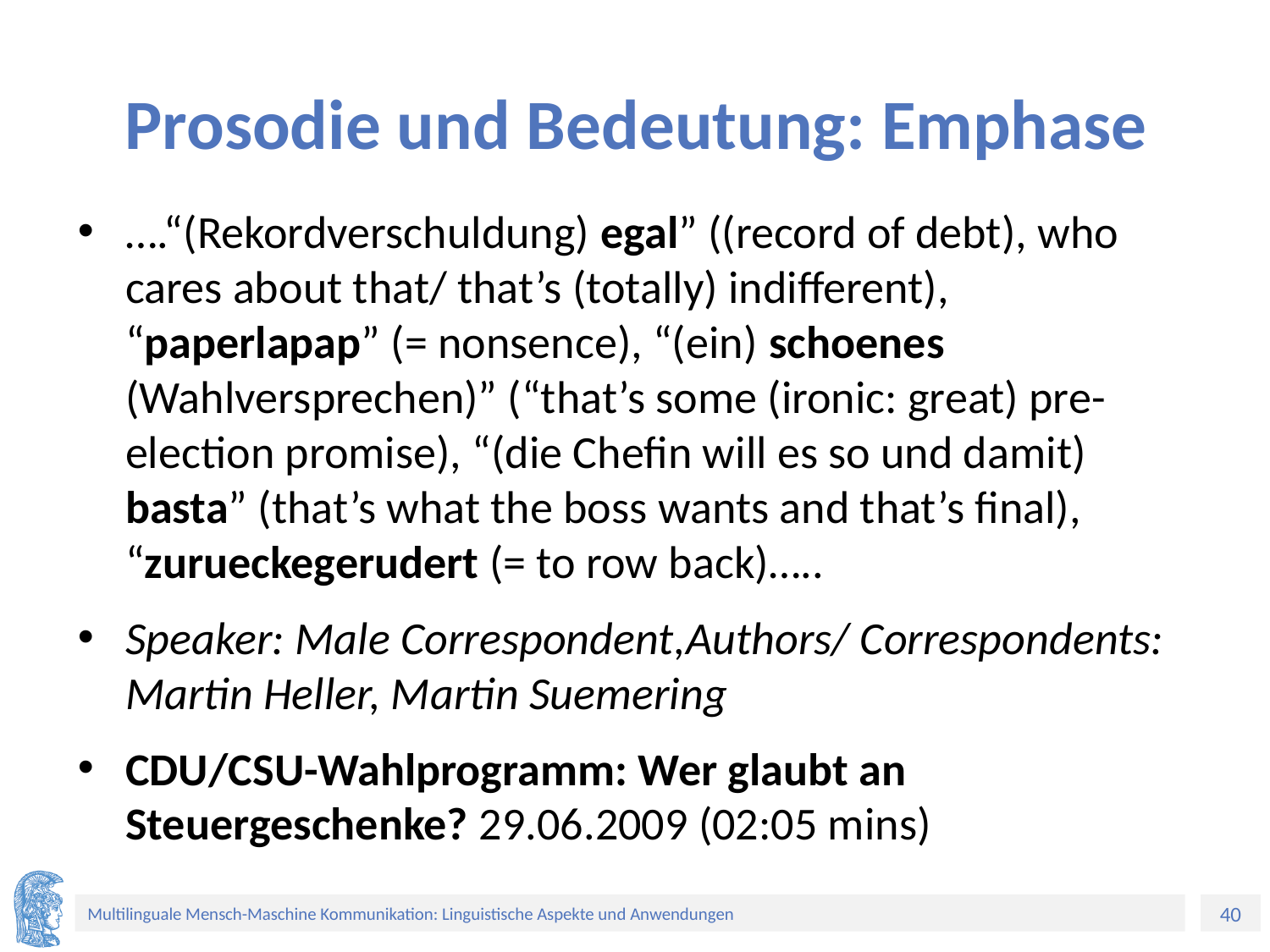

# Prosodie und Bedeutung: Emphase
….“(Rekordverschuldung) egal” ((record of debt), who cares about that/ that’s (totally) indifferent), “paperlapap” (= nonsence), “(ein) schoenes (Wahlversprechen)” (“that’s some (ironic: great) pre-election promise), “(die Chefin will es so und damit) basta” (that’s what the boss wants and that’s final), “zurueckegerudert (= to row back)…..
Speaker: Male Correspondent,Authors/ Correspondents: Martin Heller, Martin Suemering
CDU/CSU-Wahlprogramm: Wer glaubt an Steuergeschenke? 29.06.2009 (02:05 mins)